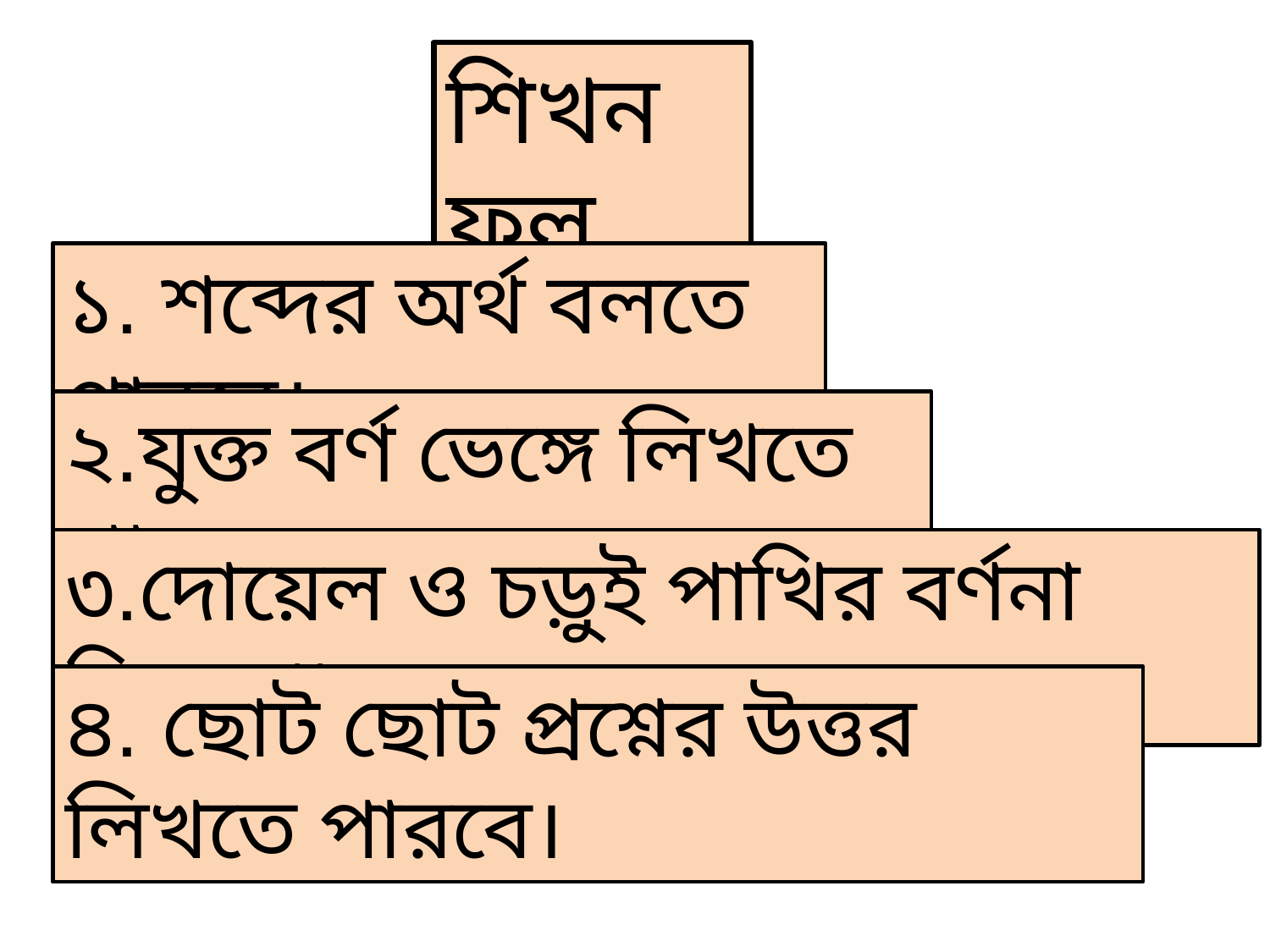

শিখন ফল
১. শব্দের অর্থ বলতে পারবে।
২.যুক্ত বর্ণ ভেঙ্গে লিখতে পারবে।
৩.দোয়েল ও চড়ুই পাখির বর্ণনা দিতে পারবে।
৪. ছোট ছোট প্রশ্নের উত্তর লিখতে পারবে।